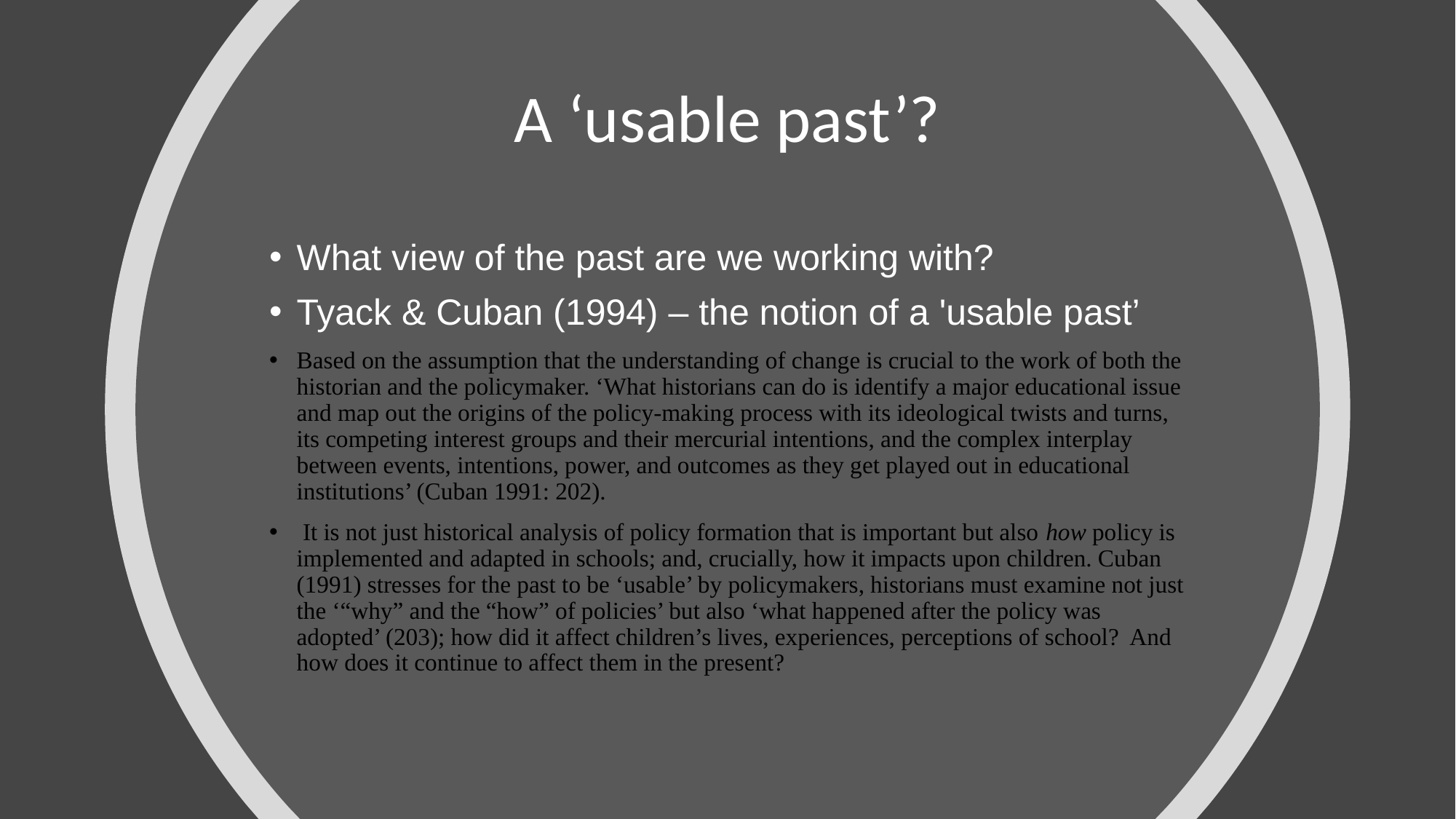

# A ‘usable past’?
What view of the past are we working with?
Tyack & Cuban (1994) – the notion of a 'usable past’
Based on the assumption that the understanding of change is crucial to the work of both the historian and the policymaker. ‘What historians can do is identify a major educational issue and map out the origins of the policy-making process with its ideological twists and turns, its competing interest groups and their mercurial intentions, and the complex interplay between events, intentions, power, and outcomes as they get played out in educational institutions’ (Cuban 1991: 202).
 It is not just historical analysis of policy formation that is important but also how policy is implemented and adapted in schools; and, crucially, how it impacts upon children. Cuban (1991) stresses for the past to be ‘usable’ by policymakers, historians must examine not just the ‘“why” and the “how” of policies’ but also ‘what happened after the policy was adopted’ (203); how did it affect children’s lives, experiences, perceptions of school?  And how does it continue to affect them in the present?